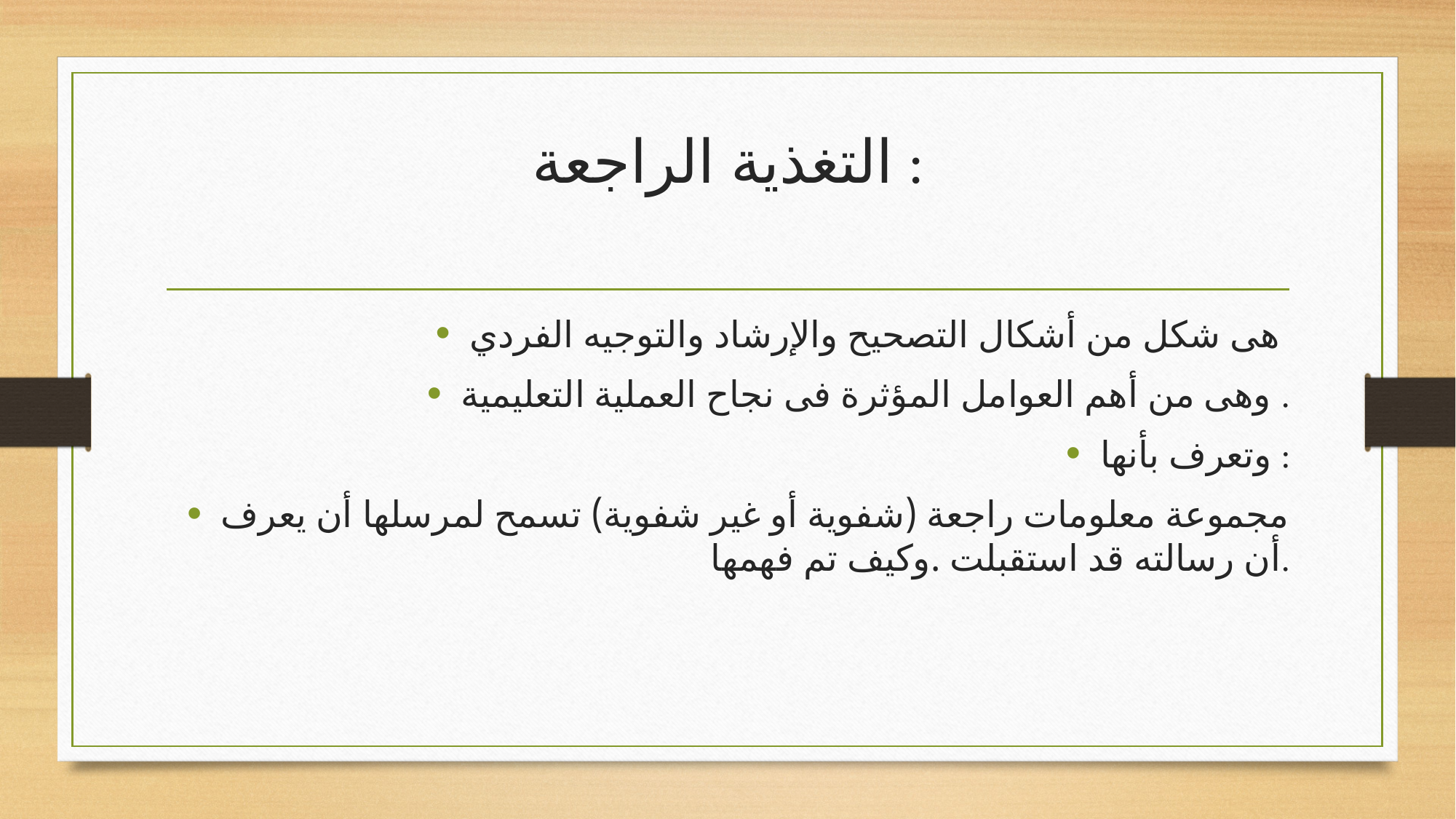

# التغذية الراجعة :
هى شكل من أشكال التصحيح والإرشاد والتوجيه الفردي
وهى من أهم العوامل المؤثرة فى نجاح العملية التعليمية .
وتعرف بأنها :
مجموعة معلومات راجعة (شفوية أو غير شفوية) تسمح لمرسلها أن يعرف أن رسالته قد استقبلت .وكيف تم فهمها.